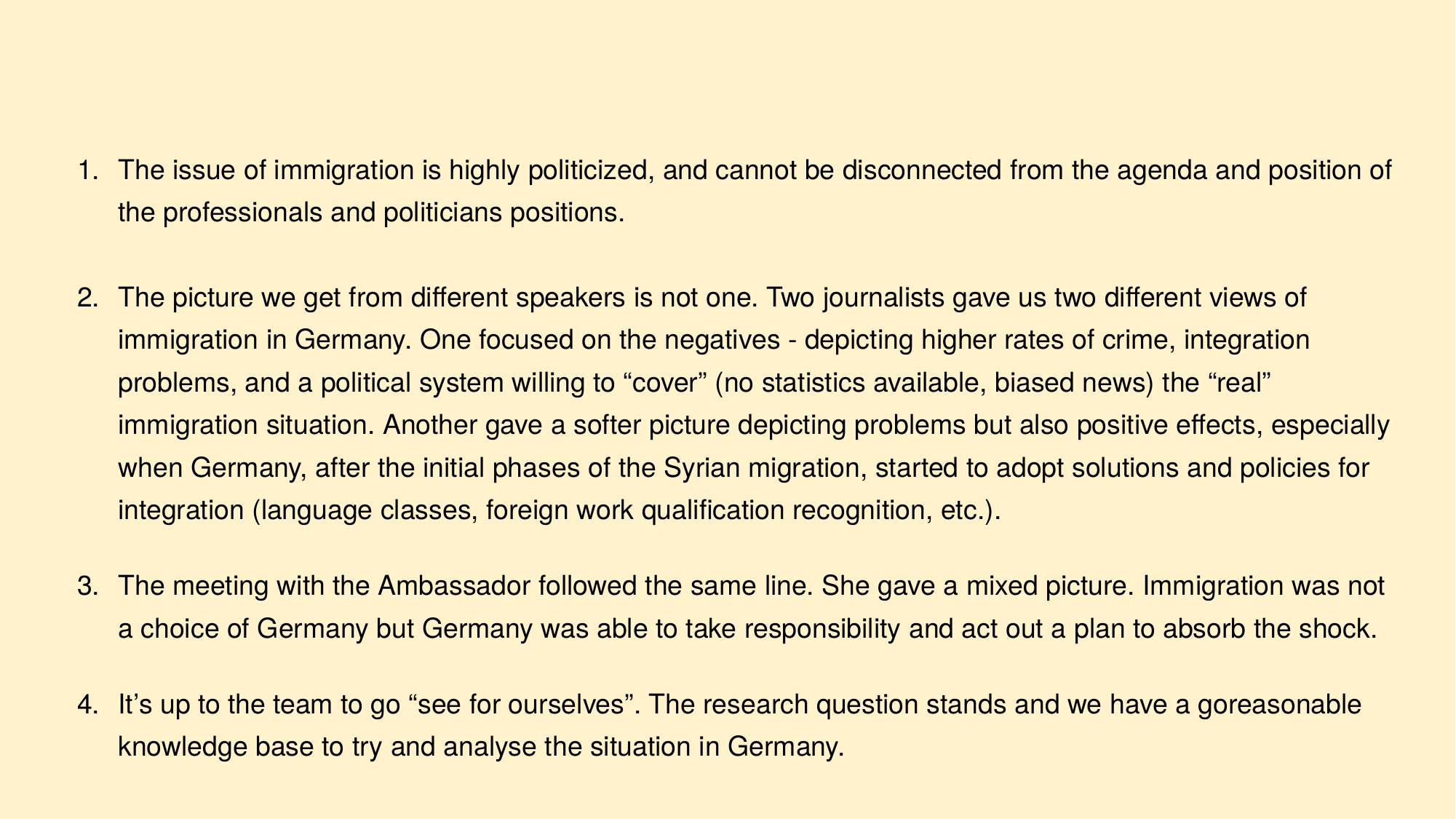

The issue of immigration is highly politicized, and cannot be disconnected from the agenda and position of the professionals and politicians positions.

The picture we get from different speakers is not one. Two journalists gave us two different views of immigration in Germany. One focused on the negatives - depicting higher rates of crime, integration problems, and a political system willing to “cover” (no statistics available, biased news) the “real” immigration situation. Another gave a softer picture depicting problems but also positive effects, especially when Germany, after the initial phases of the Syrian migration, started to adopt solutions and policies for integration (language classes, foreign work qualification recognition, etc.).

The meeting with the Ambassador followed the same line. She gave a mixed picture. Immigration was not a choice of Germany but Germany was able to take responsibility and act out a plan to absorb the shock.

It’s up to the team to go “see for ourselves”. The research question stands and we have a goreasonable  knowledge base to try and analyse the situation in Germany.